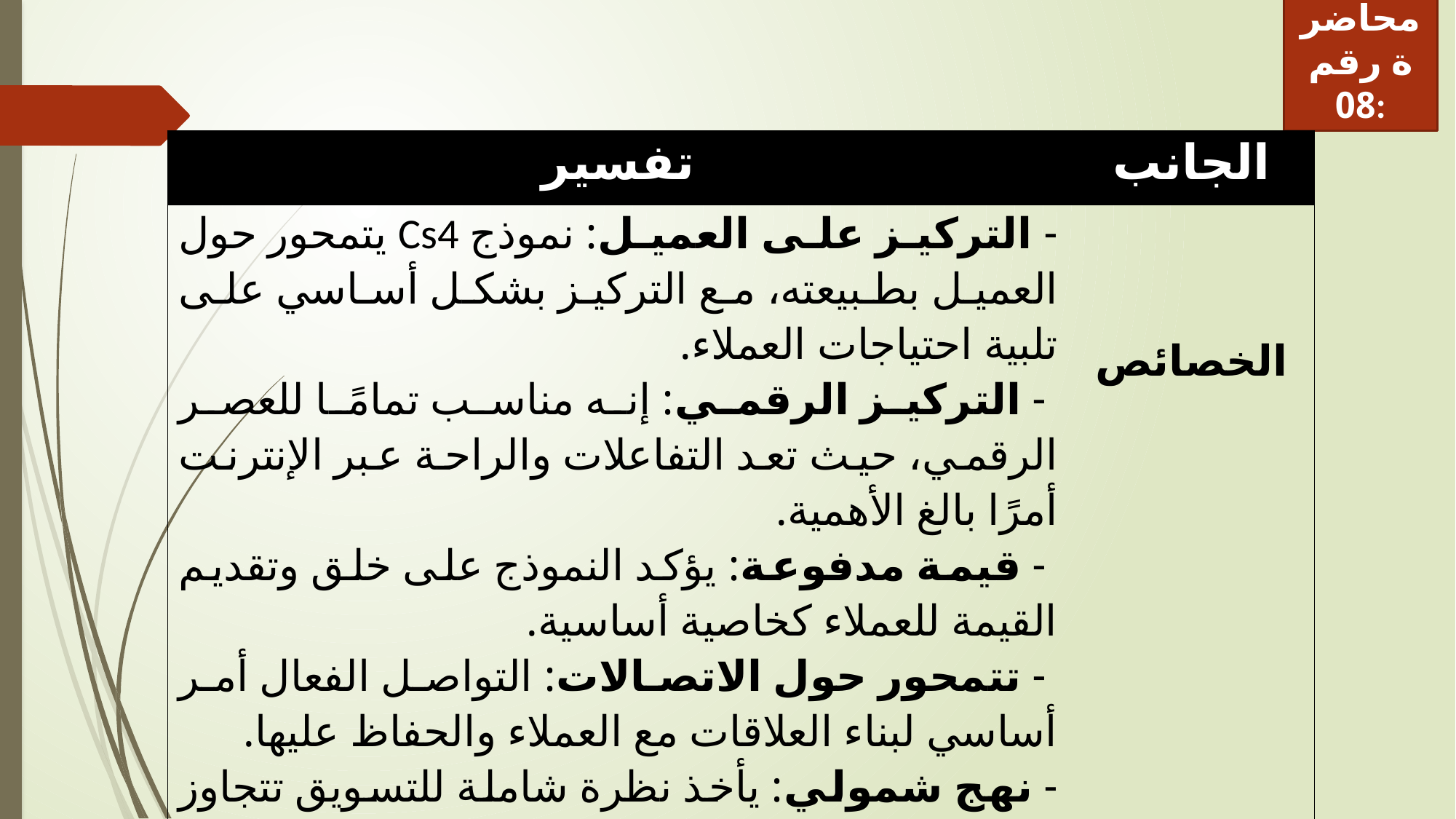

محاضرة رقم 08:
| تفسير | الجانب |
| --- | --- |
| - التركيز على العميل: نموذج Cs4 يتمحور حول العميل بطبيعته، مع التركيز بشكل أساسي على تلبية احتياجات العملاء. - التركيز الرقمي: إنه مناسب تمامًا للعصر الرقمي، حيث تعد التفاعلات والراحة عبر الإنترنت أمرًا بالغ الأهمية. - قيمة مدفوعة: يؤكد النموذج على خلق وتقديم القيمة للعملاء كخاصية أساسية. - تتمحور حول الاتصالات: التواصل الفعال أمر أساسي لبناء العلاقات مع العملاء والحفاظ عليها. - نهج شمولي: يأخذ نظرة شاملة للتسويق تتجاوز المنتج والسعر. | الخصائص |
|  |  |